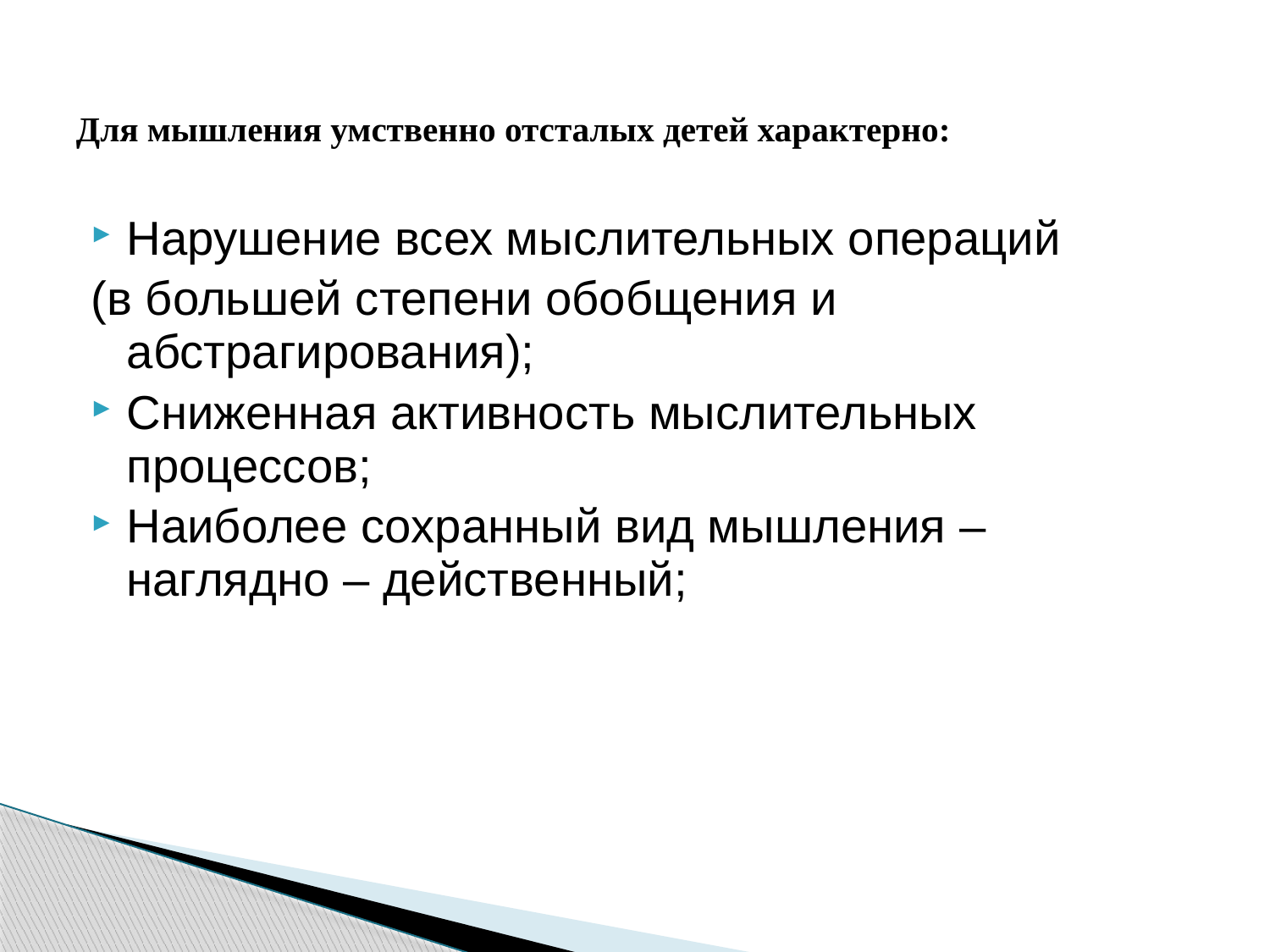

# Для мышления умственно отсталых детей характерно:
Нарушение всех мыслительных операций
(в большей степени обобщения и абстрагирования);
Сниженная активность мыслительных процессов;
Наиболее сохранный вид мышления – наглядно – действенный;